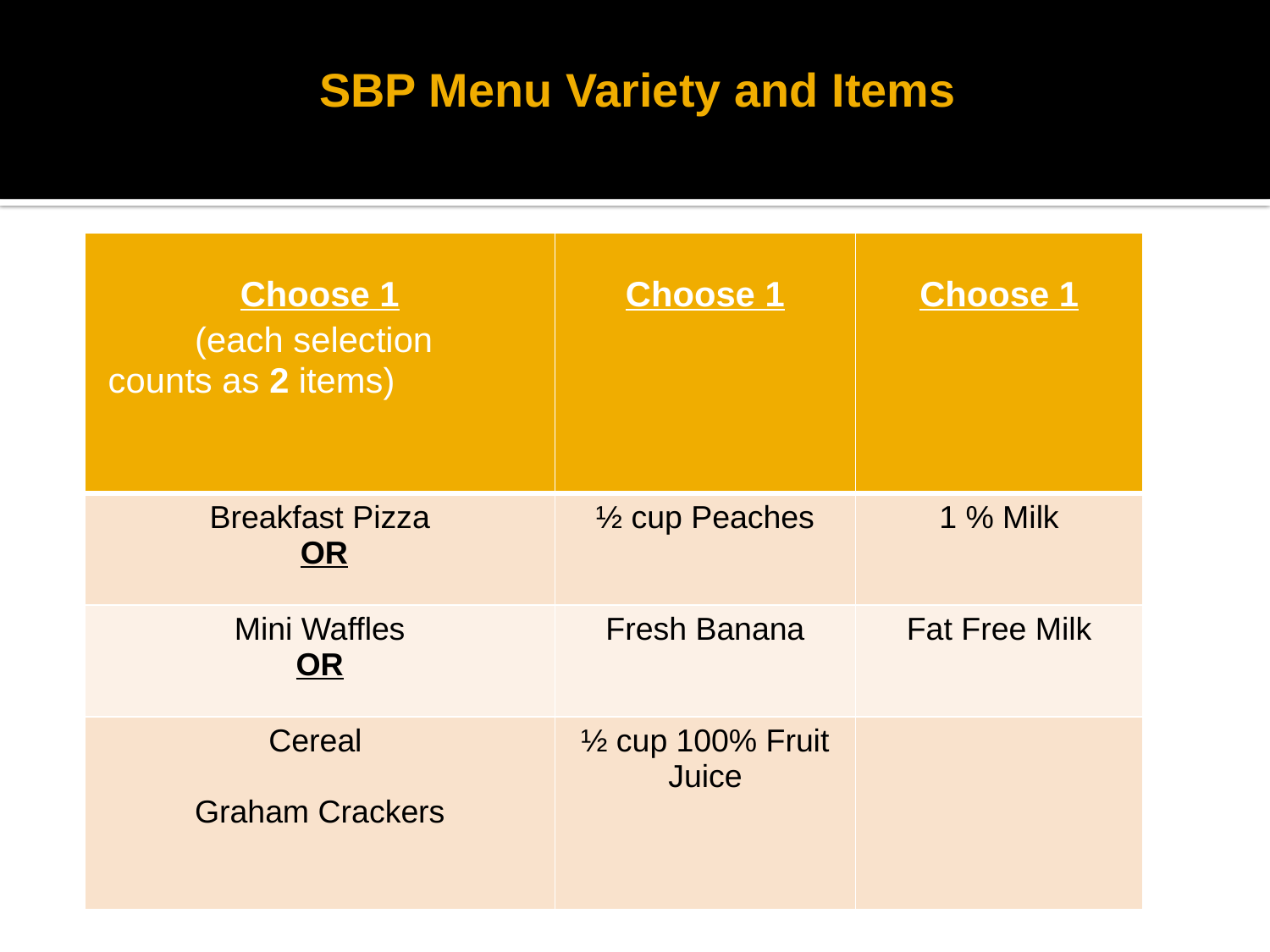

# SBP Menu Variety and Items
| Choose 1 (each selection counts as 2 items) | Choose 1 | Choose 1 |
| --- | --- | --- |
| Breakfast Pizza OR | ½ cup Peaches | 1 % Milk |
| Mini Waffles OR | Fresh Banana | Fat Free Milk |
| Cereal Graham Crackers | ½ cup 100% Fruit Juice |  |